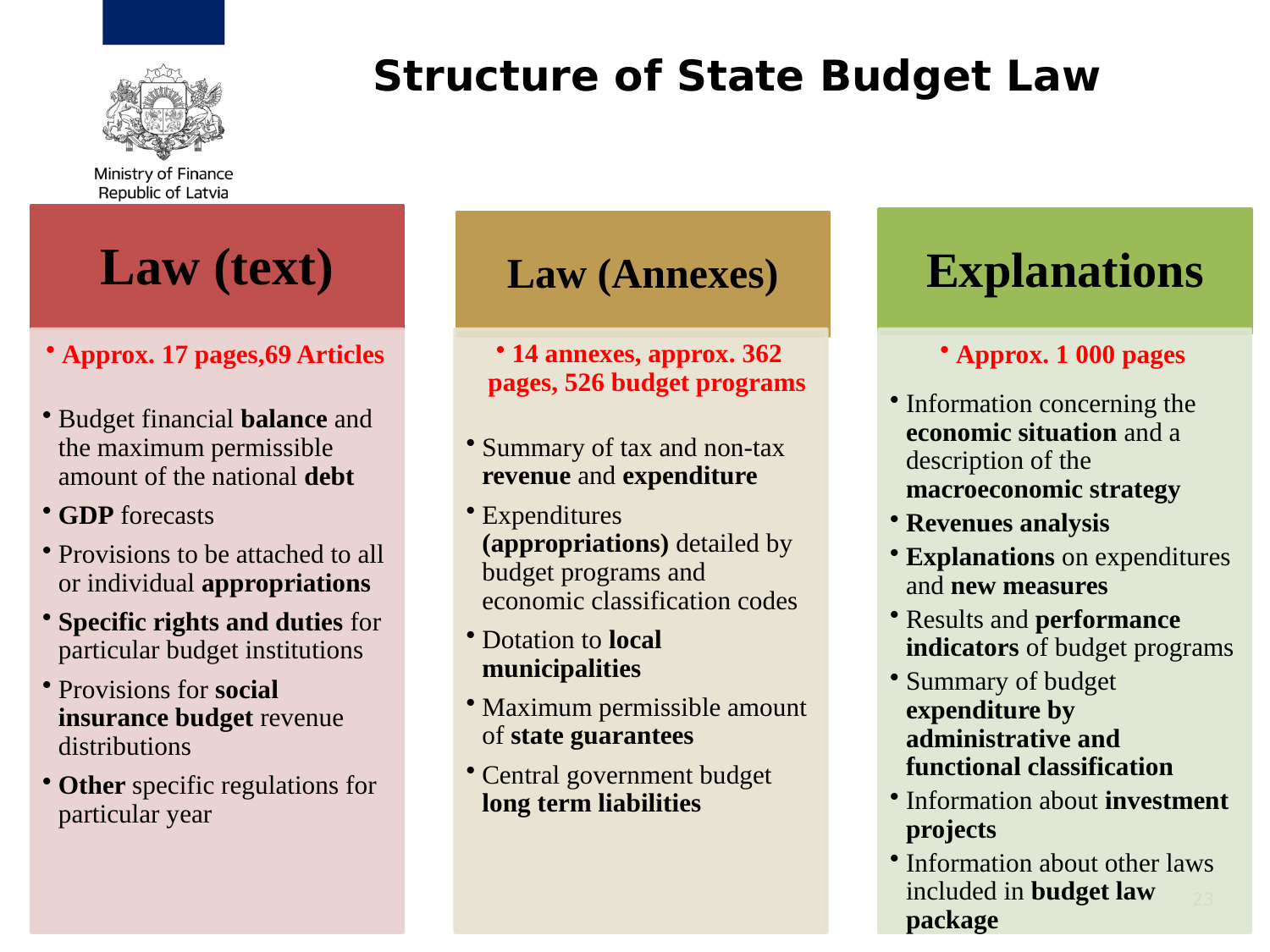

# Structure of State Budget Law
Law (text)
Approx. 17 pages,69 Articles

Budget financial balance and the maximum permissible amount of the national debt
GDP forecasts
Provisions to be attached to all or individual appropriations
Specific rights and duties for particular budget institutions
Provisions for social insurance budget revenue distributions
Other specific regulations for particular year
Law (Annexes)
14 annexes, approx. 362 pages, 526 budget programs

Summary of tax and non-tax revenue and expenditure
Expenditures (appropriations) detailed by budget programs and economic classification codes
Dotation to local municipalities
Maximum permissible amount of state guarantees
Central government budget long term liabilities
Explanations
Approx. 1 000 pages
Information concerning the economic situation and a description of the macroeconomic strategy
Revenues analysis
Explanations on expenditures and new measures
Results and performance indicators of budget programs
Summary of budget expenditure by administrative and functional classification
Information about investment projects
Information about other laws included in budget law package
23